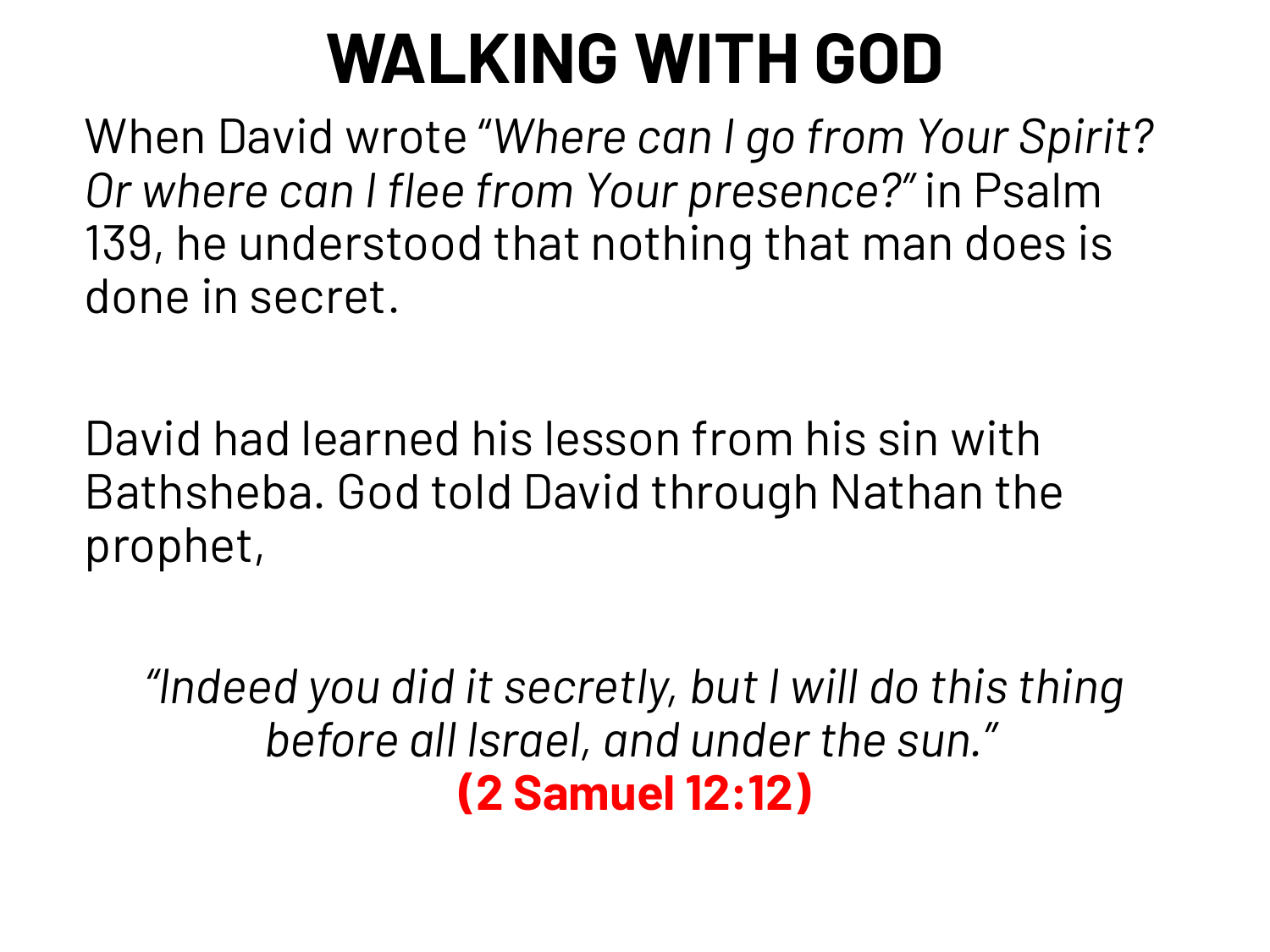

# WALKING WITH GOD
When David wrote “Where can I go from Your Spirit? Or where can I flee from Your presence?” in Psalm 139, he understood that nothing that man does is done in secret.

David had learned his lesson from his sin with Bathsheba. God told David through Nathan the prophet,

“Indeed you did it secretly, but I will do this thing before all Israel, and under the sun.”
(2 Samuel 12:12)